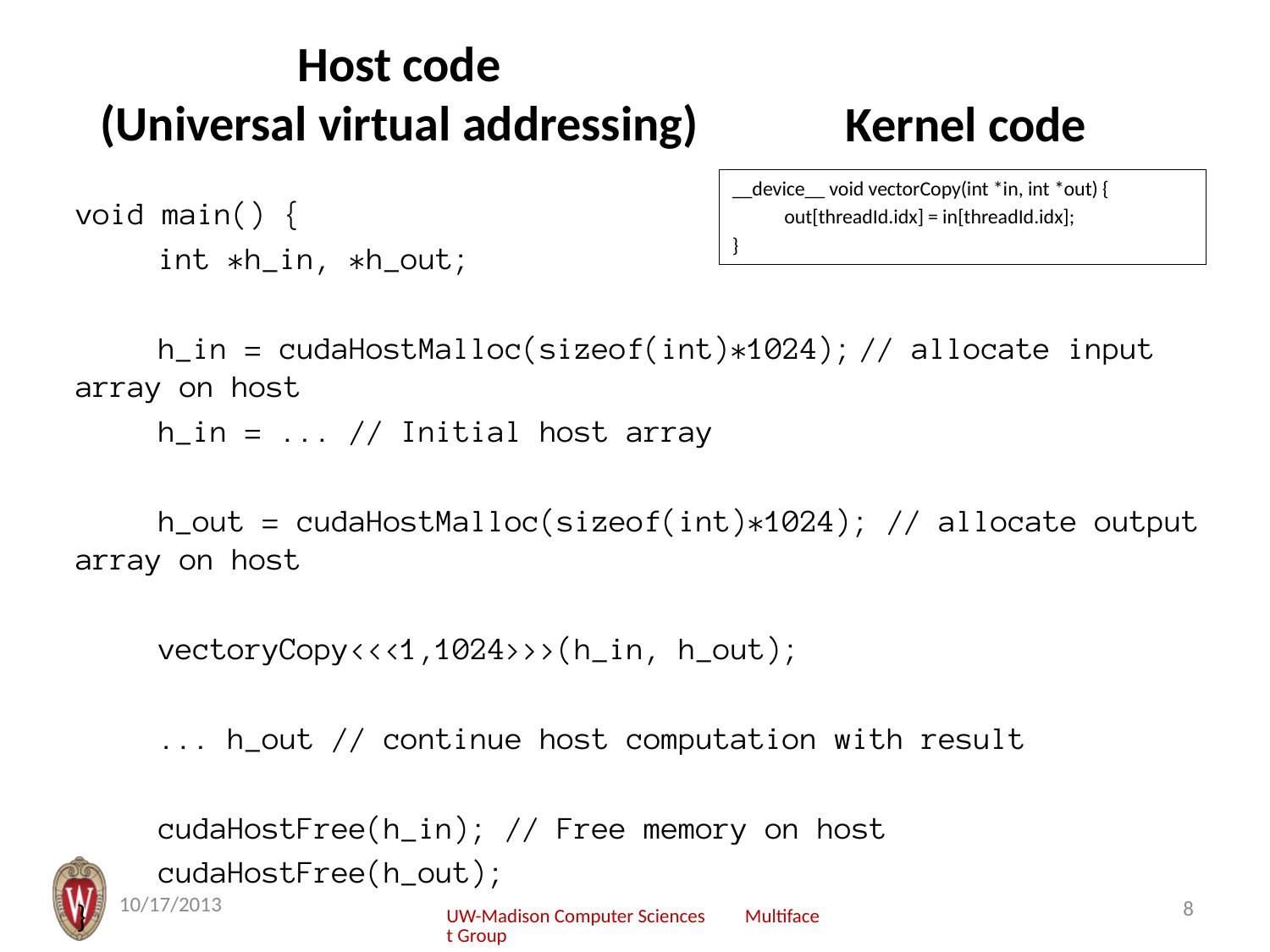

Host code
(Universal virtual addressing)
Kernel code
__device__ void vectorCopy(int *in, int *out) {
	out[threadId.idx] = in[threadId.idx];
}

void main() {
	int *h_in, *h_out;

	h_in = cudaHostMalloc(sizeof(int)*1024); // allocate input array on host
	h_in = ... // Initial host array

	h_out = cudaHostMalloc(sizeof(int)*1024); // allocate output array on host

	vectoryCopy<<<1,1024>>>(h_in, h_out);

	... h_out // continue host computation with result

	cudaHostFree(h_in); // Free memory on host
	cudaHostFree(h_out);
}

10/17/2013
8
UW-Madison Computer Sciences         Multifacet Group